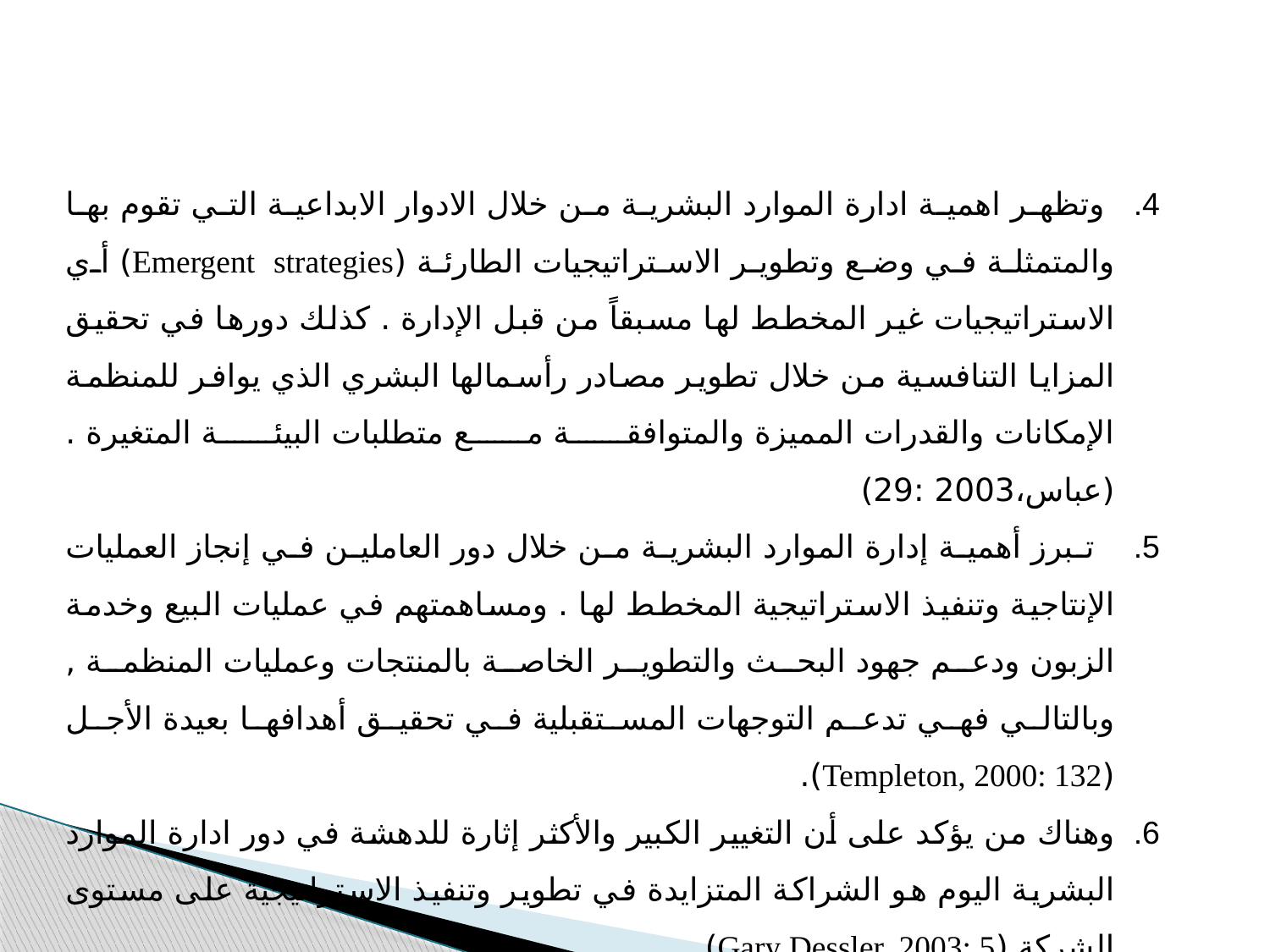

وتظهر اهمية ادارة الموارد البشرية من خلال الادوار الابداعية التي تقوم بها والمتمثلة في وضع وتطوير الاستراتيجيات الطارئة (Emergent strategies) أي الاستراتيجيات غير المخطط لها مسبقاً من قبل الإدارة . كذلك دورها في تحقيق المزايا التنافسية من خلال تطوير مصادر رأسمالها البشري الذي يوافر للمنظمة الإمكانات والقدرات المميزة والمتوافقة مع متطلبات البيئة المتغيرة .(عباس،2003 :29)
  تبرز أهمية إدارة الموارد البشرية من خلال دور العاملين في إنجاز العمليات الإنتاجية وتنفيذ الاستراتيجية المخطط لها . ومساهمتهم في عمليات البيع وخدمة الزبون ودعم جهود البحث والتطوير الخاصة بالمنتجات وعمليات المنظمة , وبالتالي فهي تدعم التوجهات المستقبلية في تحقيق أهدافها بعيدة الأجل (Templeton, 2000: 132).
وهناك من يؤكد على أن التغيير الكبير والأكثر إثارة للدهشة في دور ادارة الموارد البشرية اليوم هو الشراكة المتزايدة في تطوير وتنفيذ الاستراتيجية على مستوى الشركة (Gary Dessler, 2003: 5).